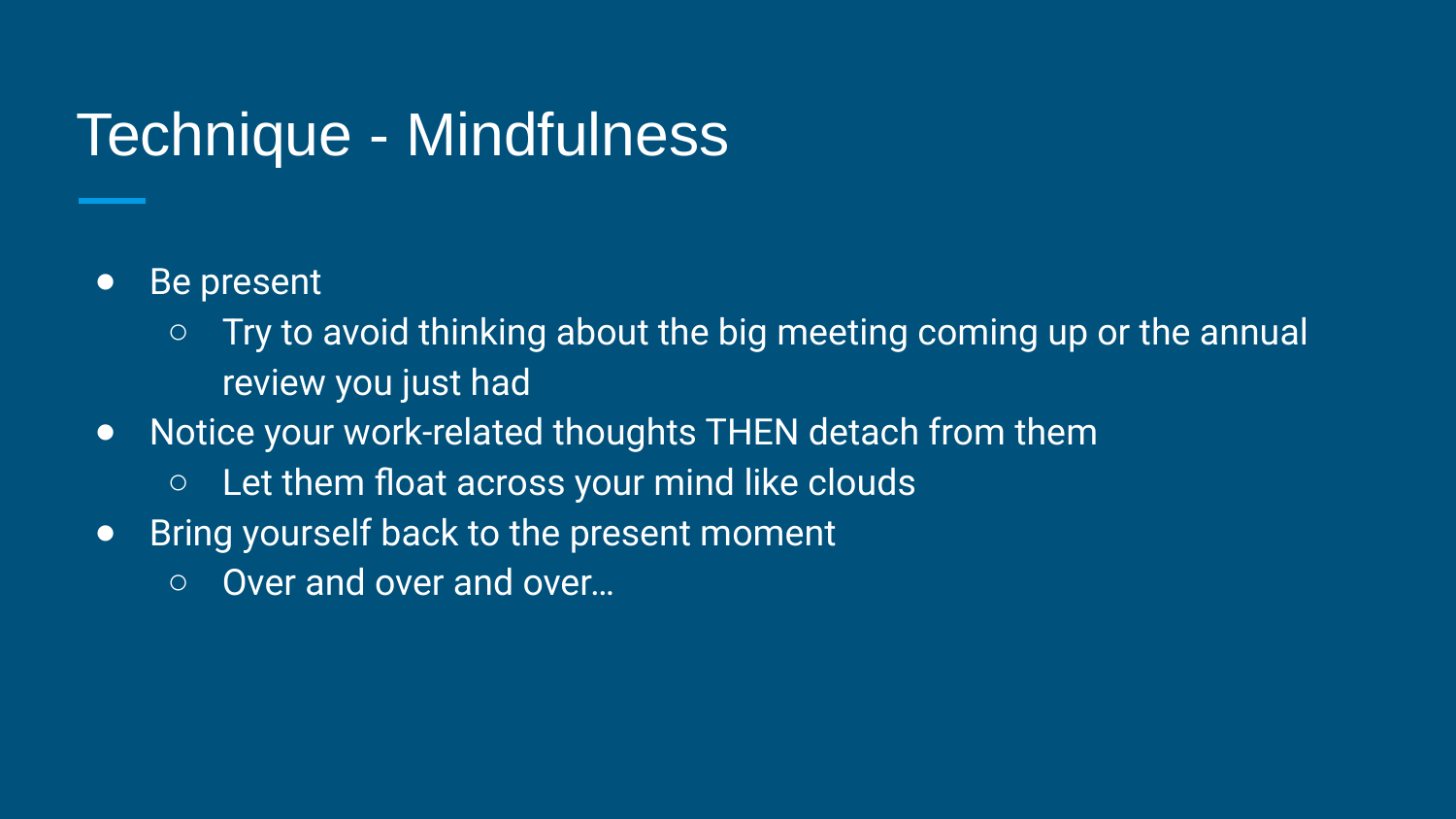

# Technique - Mindfulness
Be present
Try to avoid thinking about the big meeting coming up or the annual review you just had
Notice your work-related thoughts THEN detach from them
Let them float across your mind like clouds
Bring yourself back to the present moment
Over and over and over…